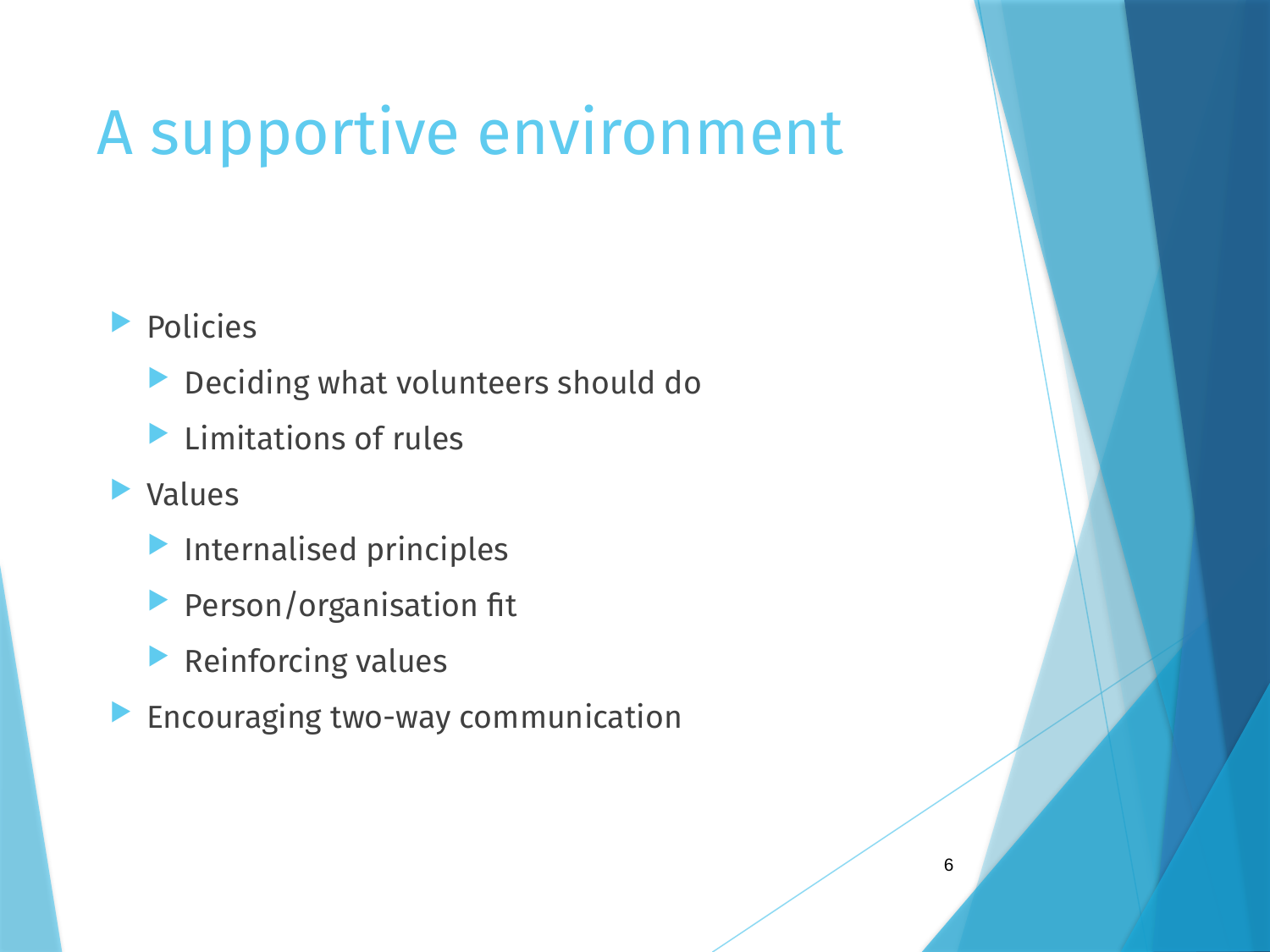

# A supportive environment
Policies
Deciding what volunteers should do
Limitations of rules
Values
Internalised principles
Person/organisation fit
Reinforcing values
Encouraging two-way communication
6